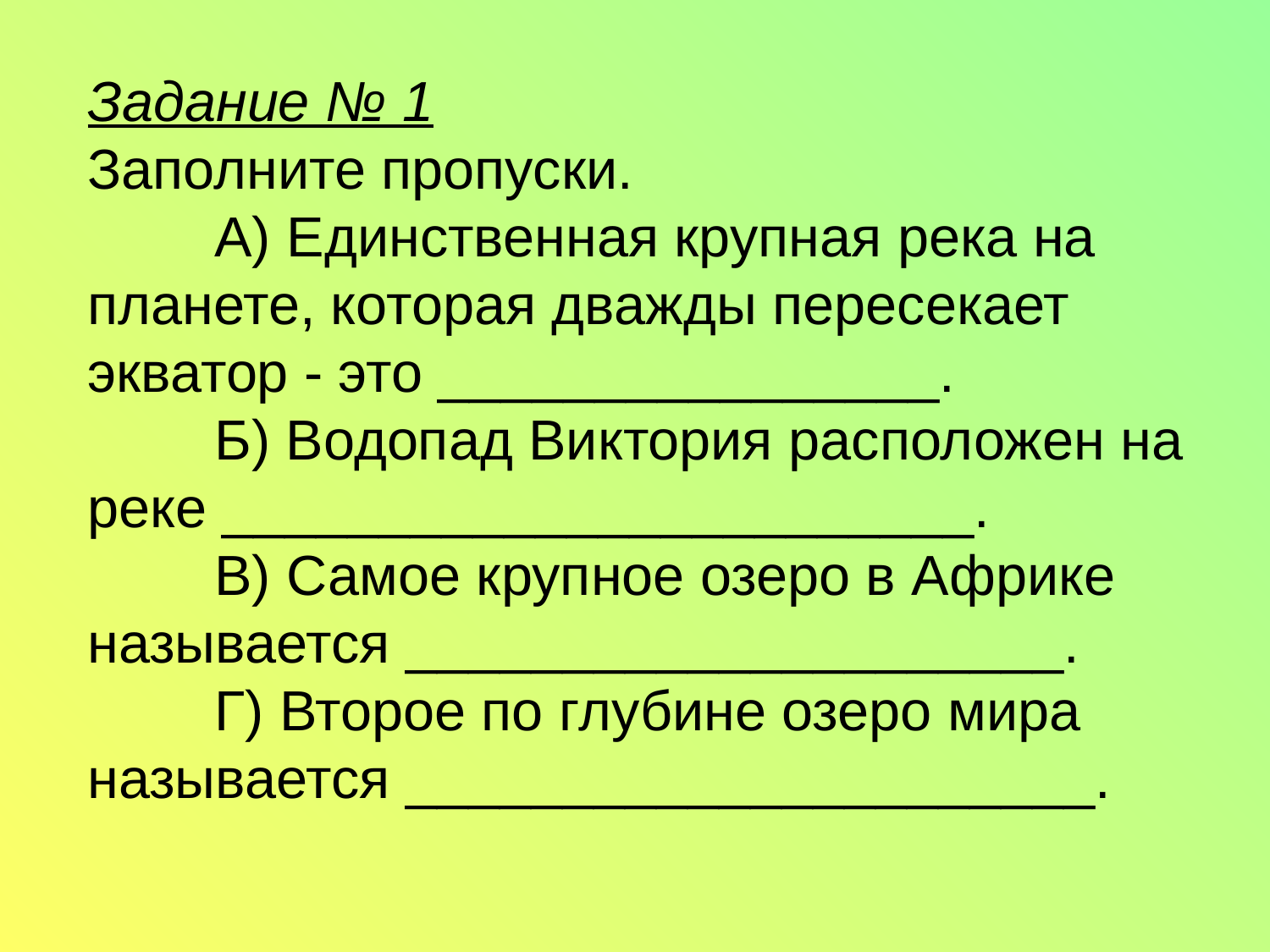

# Задание № 1 Заполните пропуски. А) Единственная крупная река на планете, которая дважды пересекает экватор - это ________________. Б) Водопад Виктория расположен на реке ________________________. В) Самое крупное озеро в Африке называется _____________________. Г) Второе по глубине озеро мира называется ______________________.